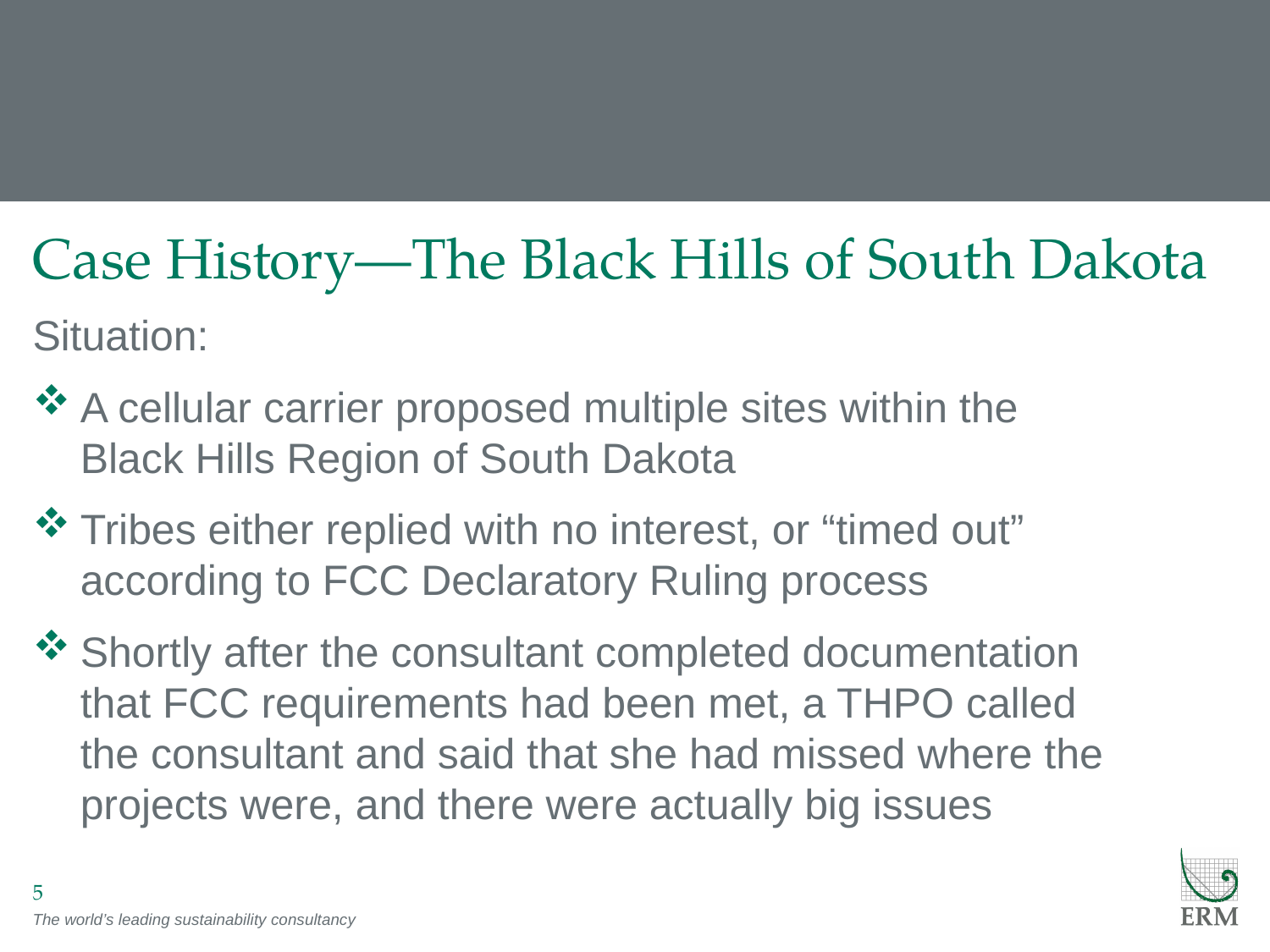

# Case History—The Black Hills of South Dakota
Situation:
A cellular carrier proposed multiple sites within the Black Hills Region of South Dakota
Tribes either replied with no interest, or “timed out” according to FCC Declaratory Ruling process
Shortly after the consultant completed documentation that FCC requirements had been met, a THPO called the consultant and said that she had missed where the projects were, and there were actually big issues
5